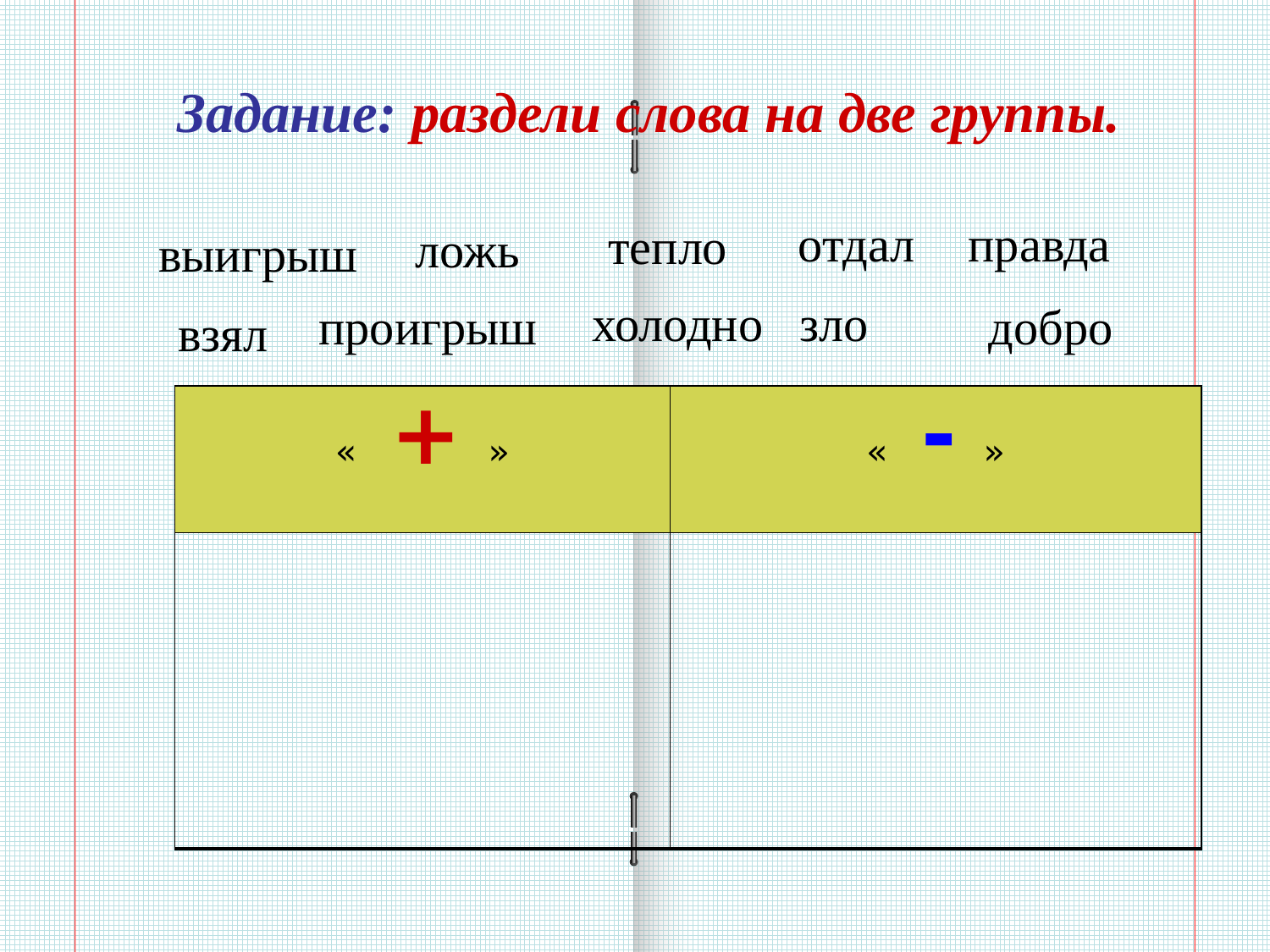

Задание: раздели слова на две группы.
отдал
правда
тепло
ложь
выигрыш
холодно
зло
проигрыш
добро
взял
| « + » | « - » |
| --- | --- |
|  |  |